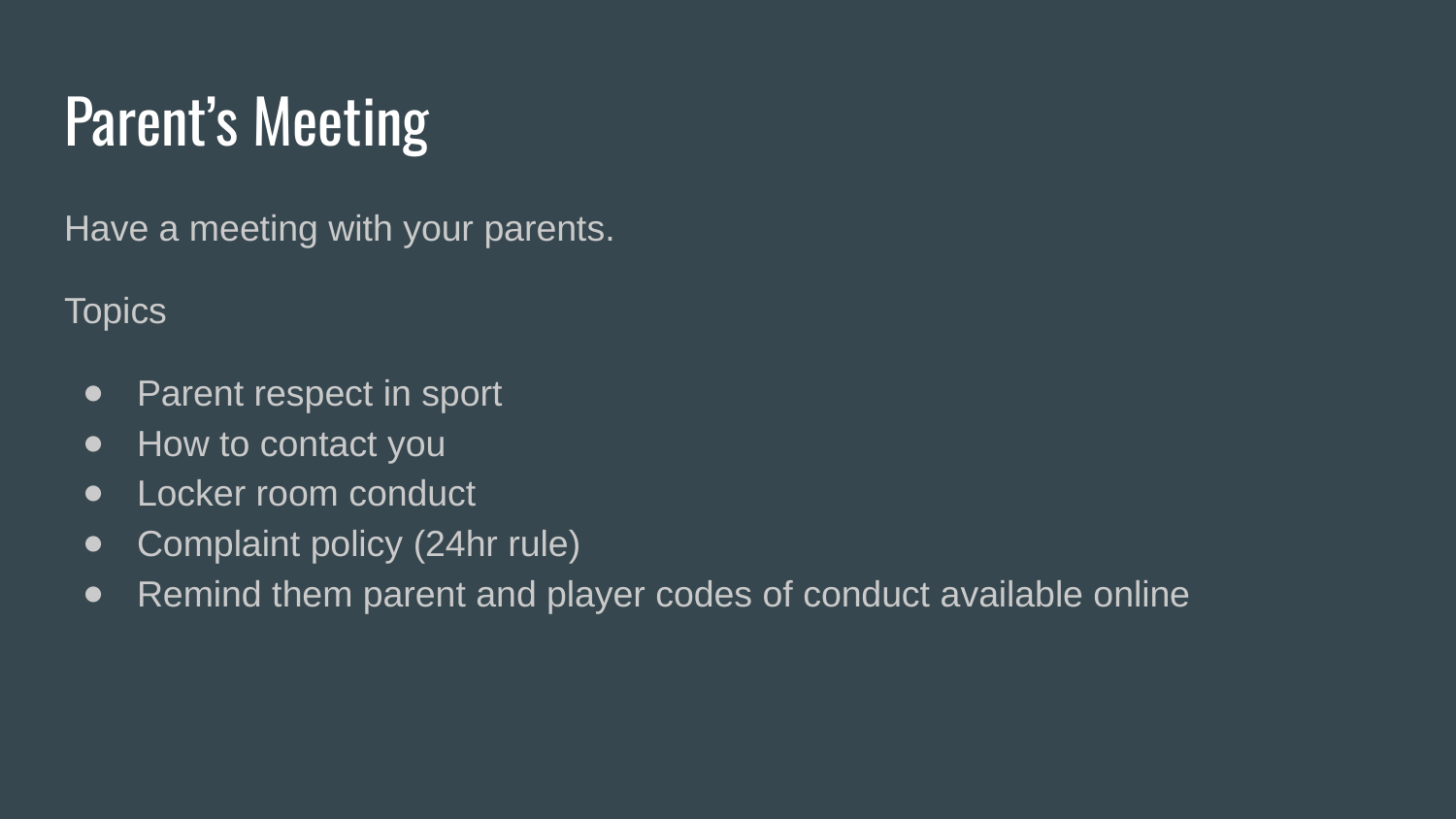

# Parent’s Meeting
Have a meeting with your parents.
Topics
Parent respect in sport
How to contact you
Locker room conduct
Complaint policy (24hr rule)
Remind them parent and player codes of conduct available online